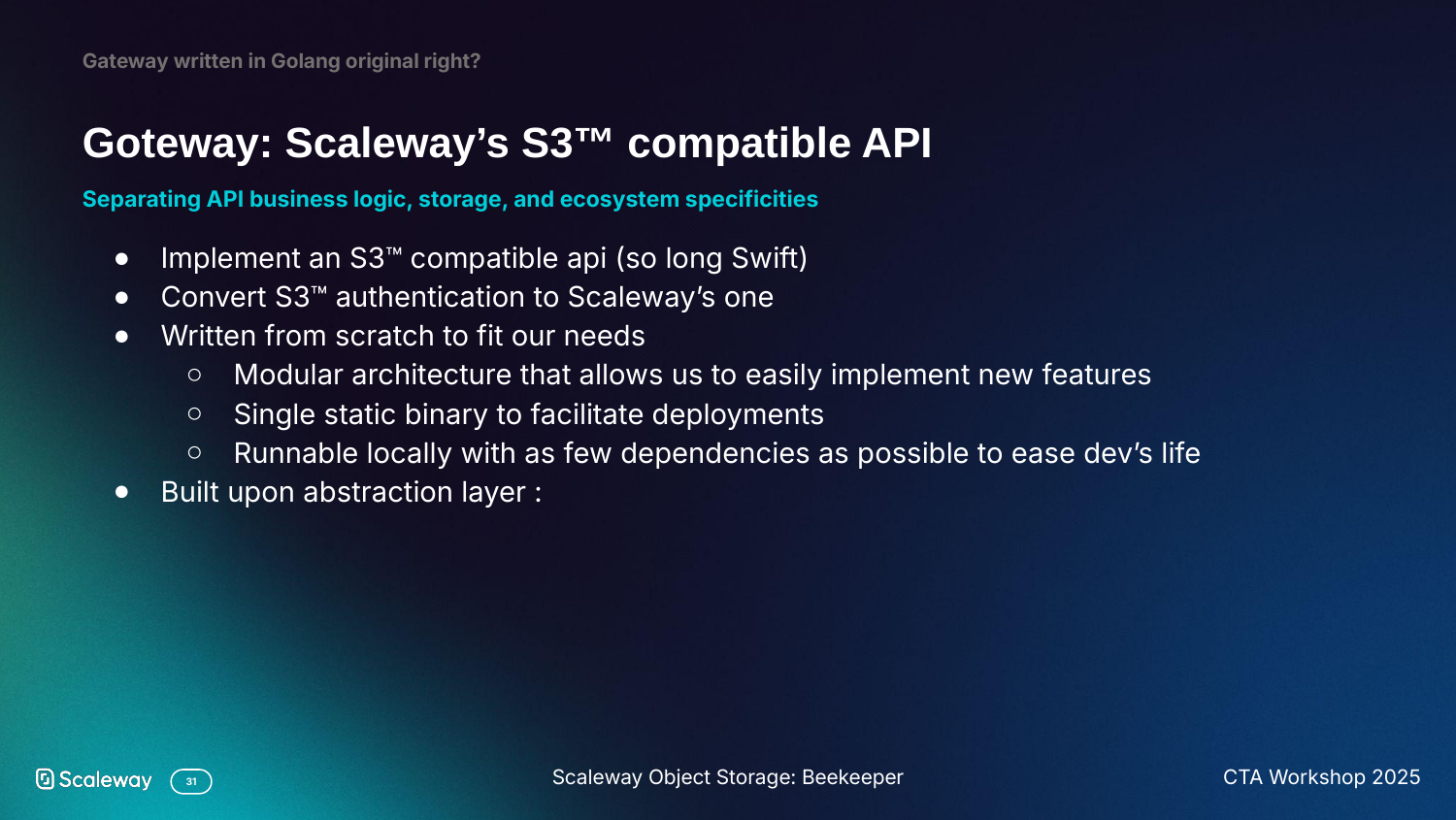

Gateway written in Golang original right?
# Goteway: Scaleway’s S3™ compatible API
Separating API business logic, storage, and ecosystem specificities
Implement an S3™ compatible api (so long Swift)
Convert S3™ authentication to Scaleway’s one
Written from scratch to fit our needs
Modular architecture that allows us to easily implement new features
Single static binary to facilitate deployments
Runnable locally with as few dependencies as possible to ease dev’s life
Built upon abstraction layer :

Scaleway Object Storage: Beekeeper
CTA Workshop 2025